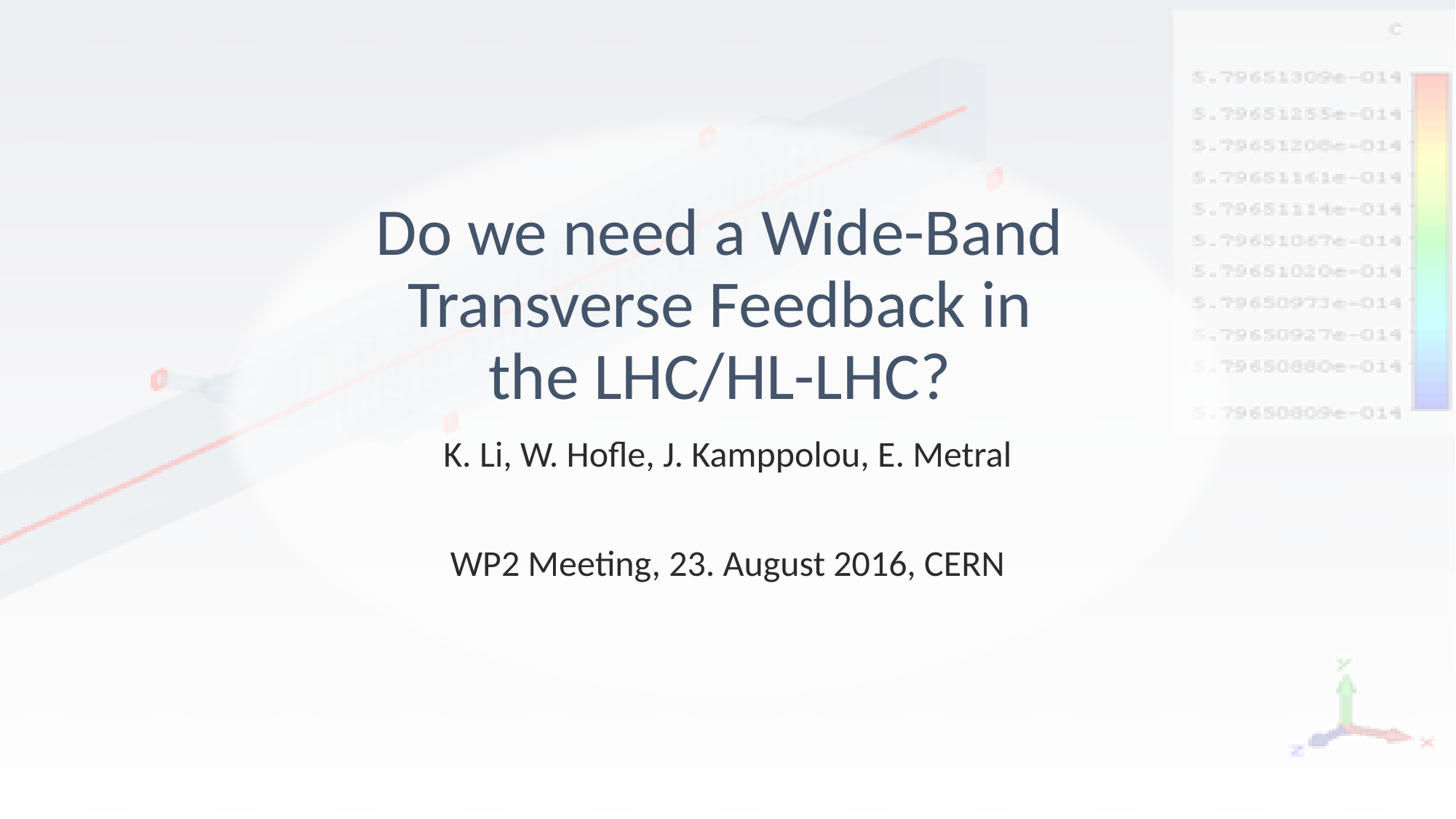

# Do we need a Wide-Band Transverse Feedback in the LHC/HL-LHC?
K. Li, W. Hofle, J. Kamppolou, E. Metral

WP2 Meeting, 23. August 2016, CERN